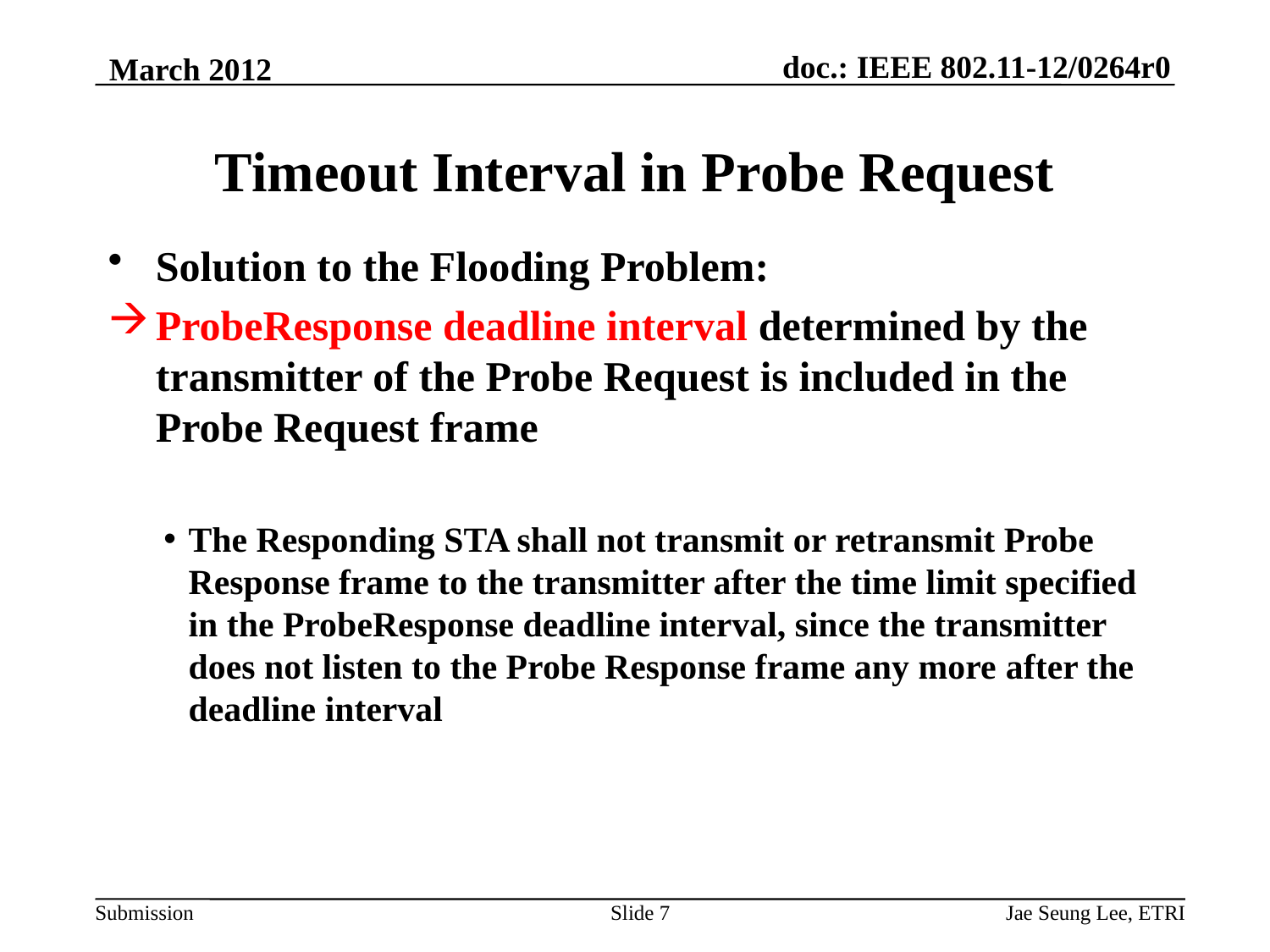

March 2012
# Timeout Interval in Probe Request
Solution to the Flooding Problem:
ProbeResponse deadline interval determined by the transmitter of the Probe Request is included in the Probe Request frame

The Responding STA shall not transmit or retransmit Probe Response frame to the transmitter after the time limit specified in the ProbeResponse deadline interval, since the transmitter does not listen to the Probe Response frame any more after the deadline interval

Slide 7
Jae Seung Lee, ETRI